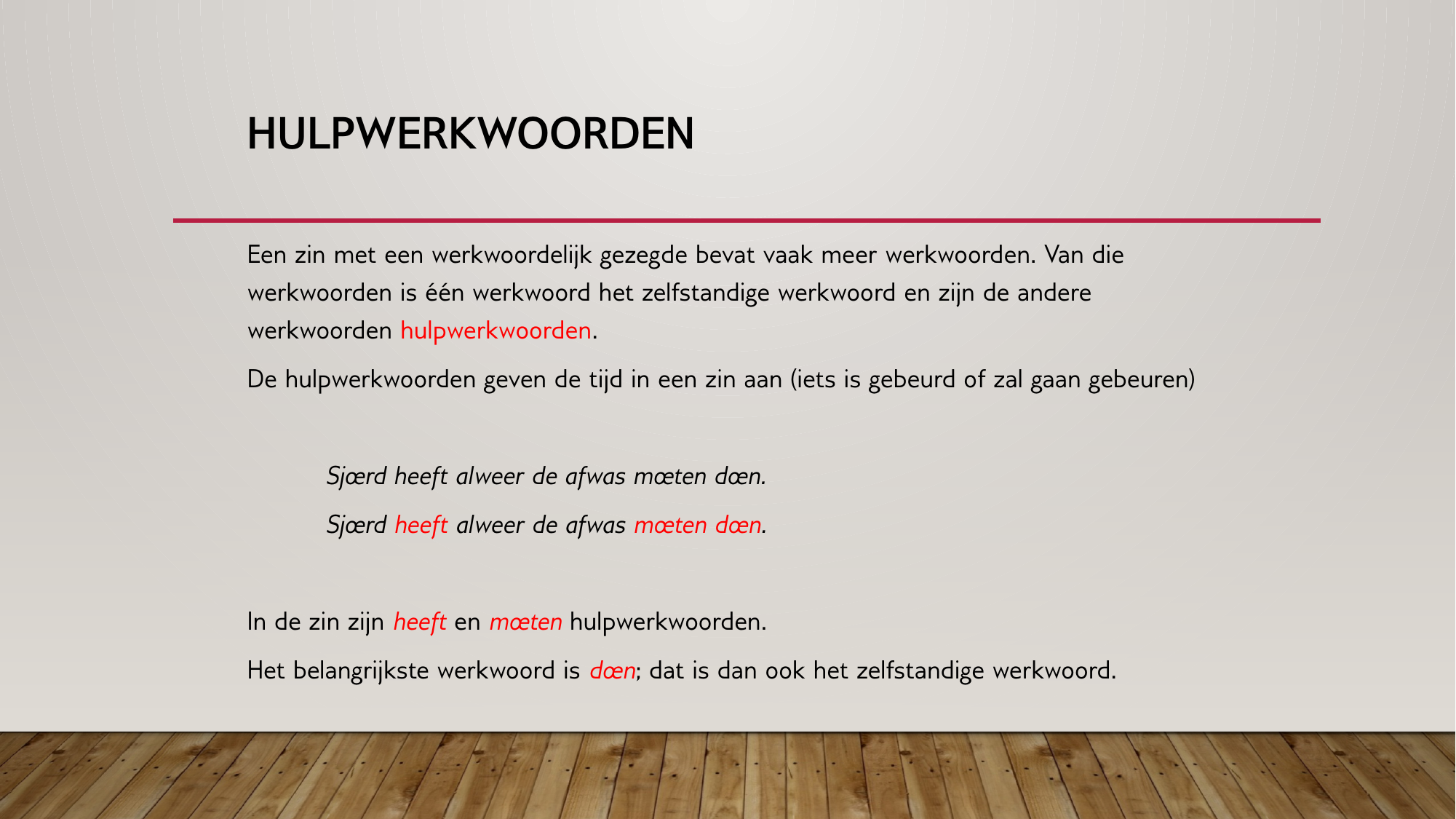

# Hulpwerkwoorden
Een zin met een werkwoordelijk gezegde bevat vaak meer werkwoorden. Van die werkwoorden is één werkwoord het zelfstandige werkwoord en zijn de andere werkwoorden hulpwerkwoorden.
De hulpwerkwoorden geven de tijd in een zin aan (iets is gebeurd of zal gaan gebeuren)

	Sjoerd heeft alweer de afwas moeten doen.
	Sjoerd heeft alweer de afwas moeten doen.

In de zin zijn heeft en moeten hulpwerkwoorden.
Het belangrijkste werkwoord is doen; dat is dan ook het zelfstandige werkwoord.